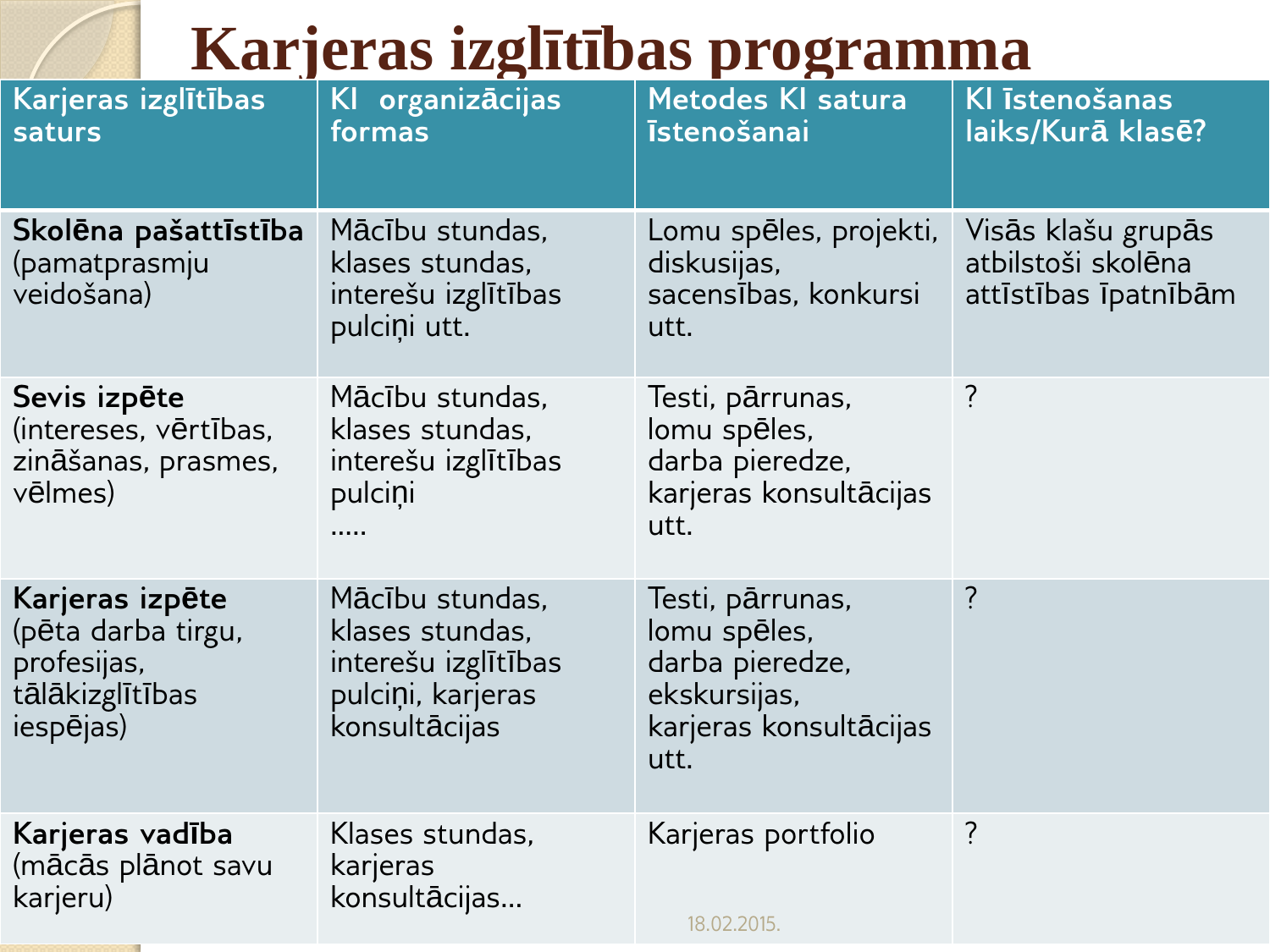

# Karjeras izglītības programma
| Karjeras izglītības saturs | KI organizācijas formas | Metodes KI satura īstenošanai | KI īstenošanas laiks/Kurā klasē? |
| --- | --- | --- | --- |
| Skolēna pašattīstība (pamatprasmju veidošana) | Mācību stundas, klases stundas, interešu izglītības pulciņi utt. | Lomu spēles, projekti, diskusijas, sacensības, konkursi utt. | Visās klašu grupās atbilstoši skolēna attīstības īpatnībām |
| Sevis izpēte (intereses, vērtības, zināšanas, prasmes, vēlmes) | Mācību stundas, klases stundas, interešu izglītības pulciņi ..... | Testi, pārrunas, lomu spēles, darba pieredze, karjeras konsultācijas utt. | ? |
| Karjeras izpēte (pēta darba tirgu, profesijas, tālākizglītības iespējas) | Mācību stundas, klases stundas, interešu izglītības pulciņi, karjeras konsultācijas | Testi, pārrunas, lomu spēles, darba pieredze, ekskursijas, karjeras konsultācijas utt. | ? |
| Karjeras vadība (mācās plānot savu karjeru) | Klases stundas, karjeras konsultācijas... | Karjeras portfolio | ? |

18.02.2015.
Guna Pudule
46